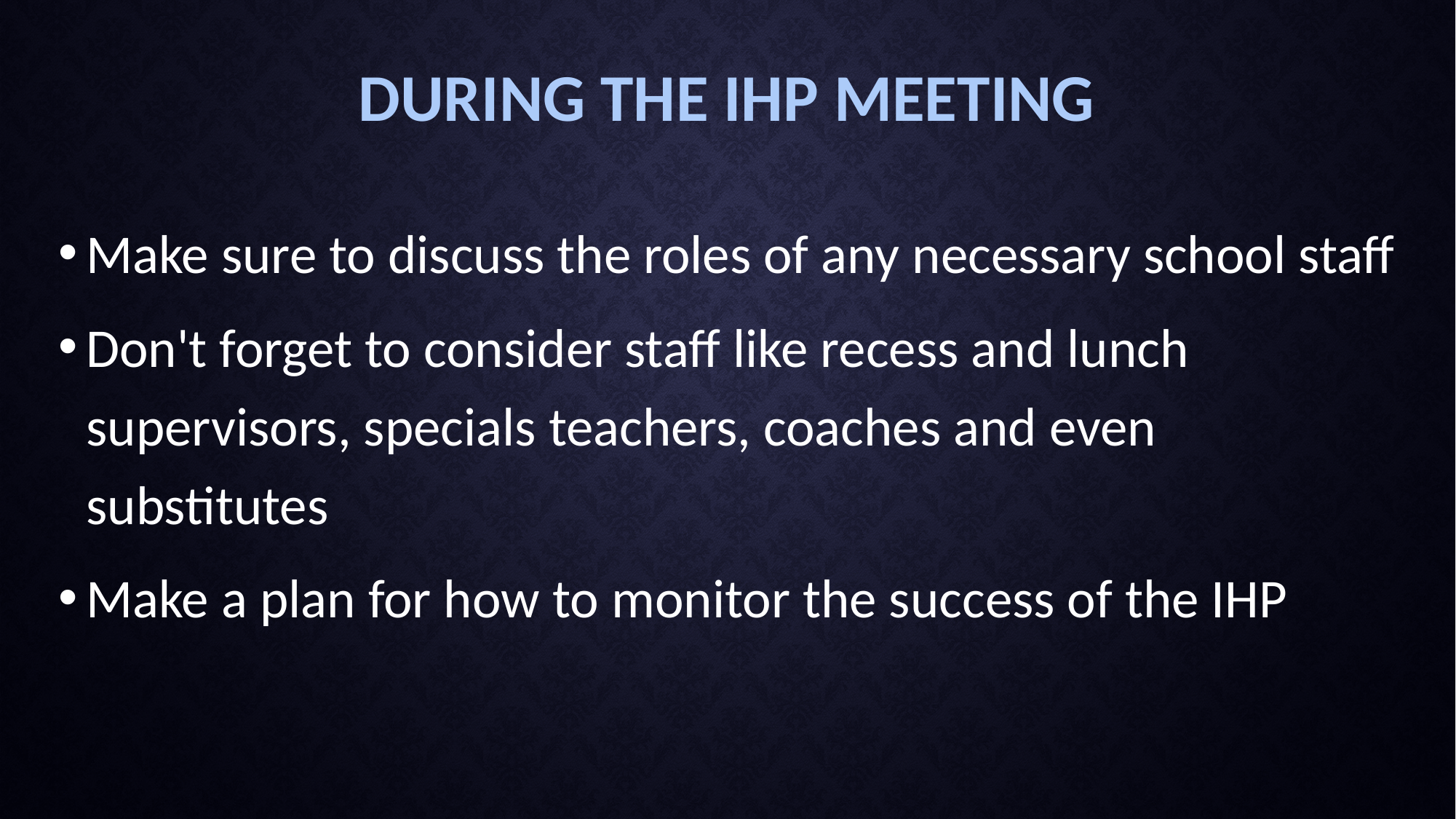

# During the IHP Meeting
Make sure to discuss the roles of any necessary school staff
Don't forget to consider staff like recess and lunch supervisors, specials teachers, coaches and even substitutes
Make a plan for how to monitor the success of the IHP